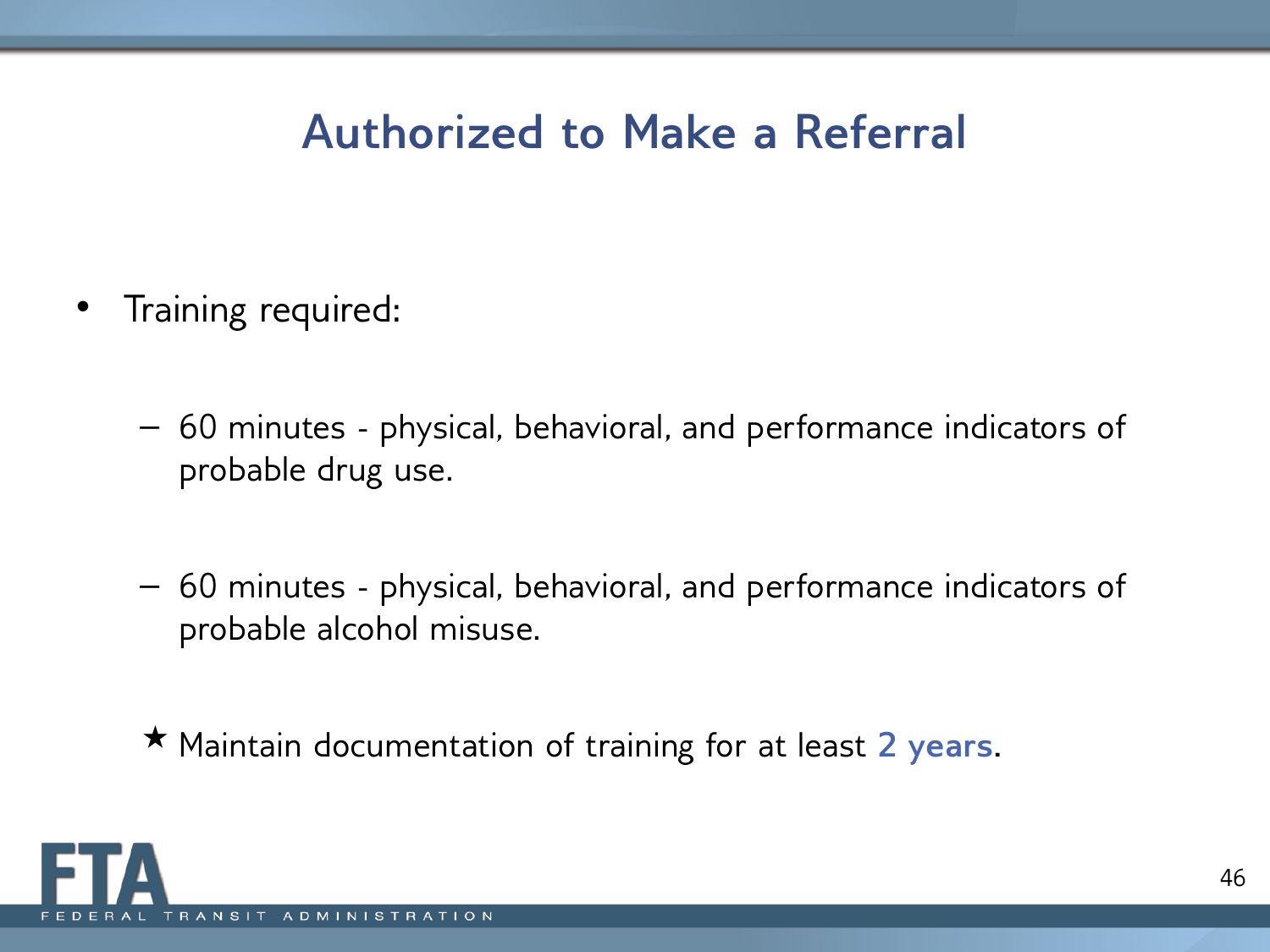

# Authorized to Make a Referral

Training required:

60 minutes - physical, behavioral, and performance indicators of probable drug use.

60 minutes - physical, behavioral, and performance indicators of probable alcohol misuse.

Maintain documentation of training for at least 2 years.

46